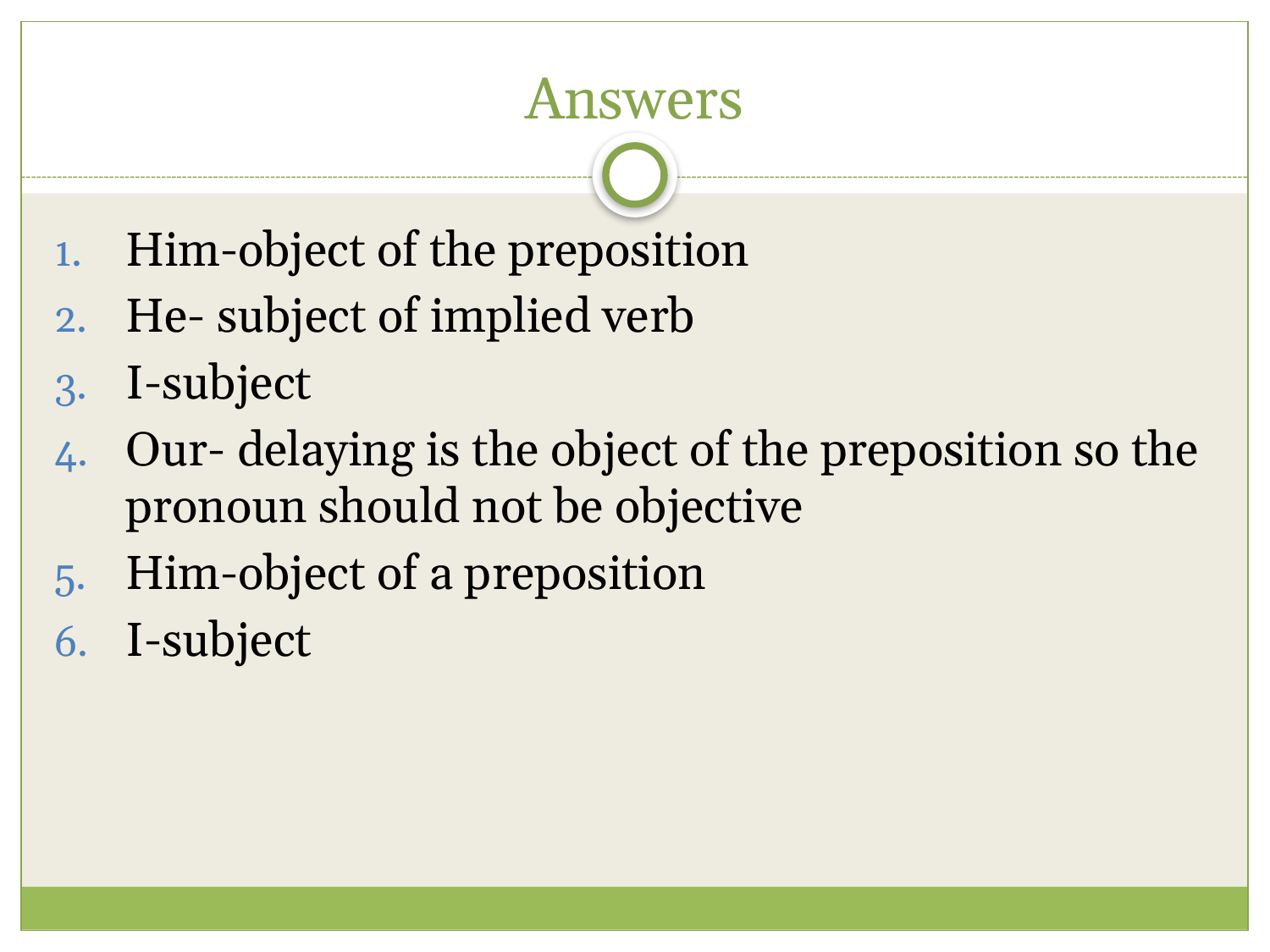

# Answers
Him-object of the preposition
He- subject of implied verb
I-subject
Our- delaying is the object of the preposition so the pronoun should not be objective
Him-object of a preposition
I-subject